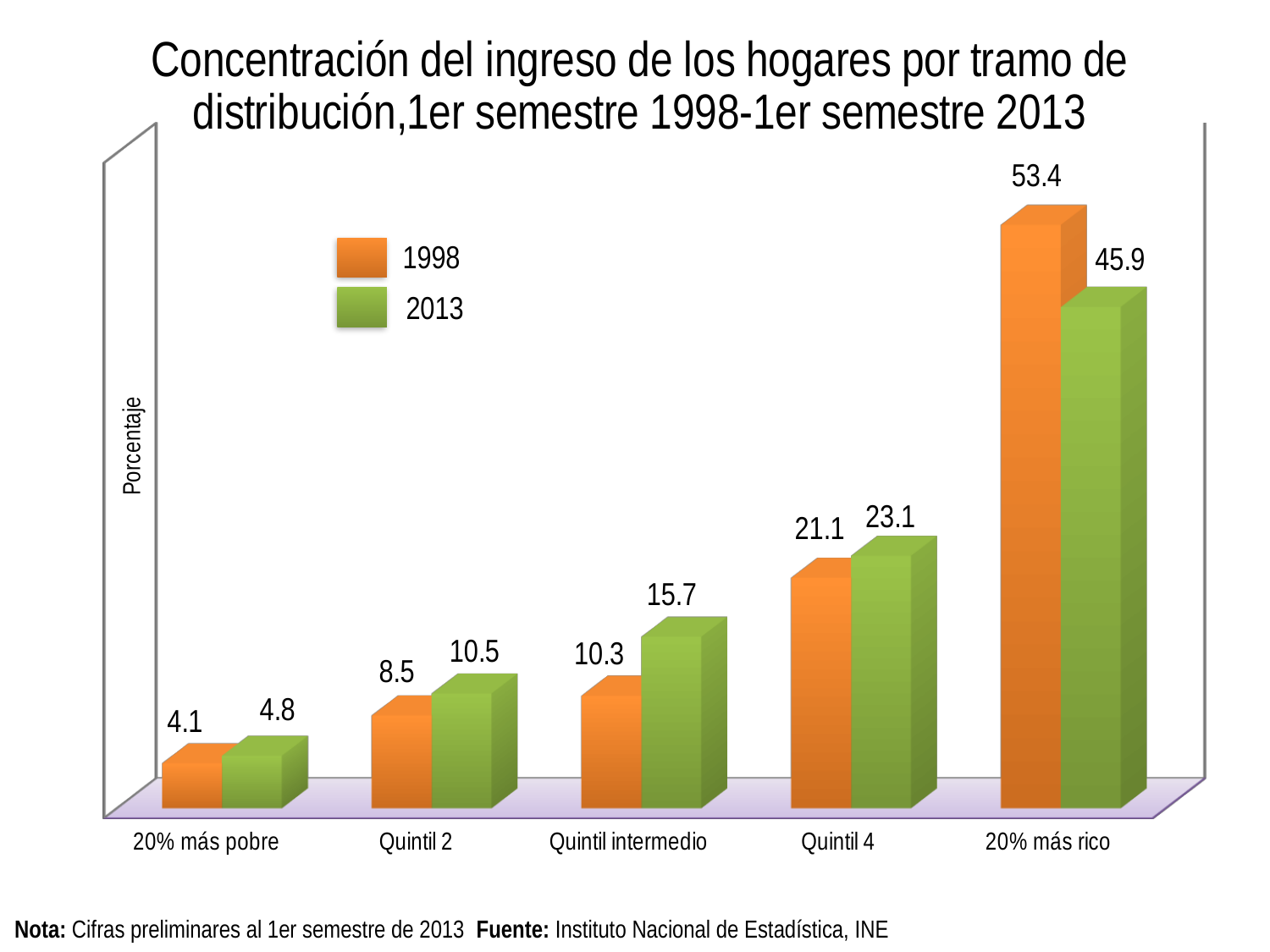

[unsupported chart]

1998

2013

Nota: Cifras preliminares al 1er semestre de 2013  Fuente: Instituto Nacional de Estadística, INE